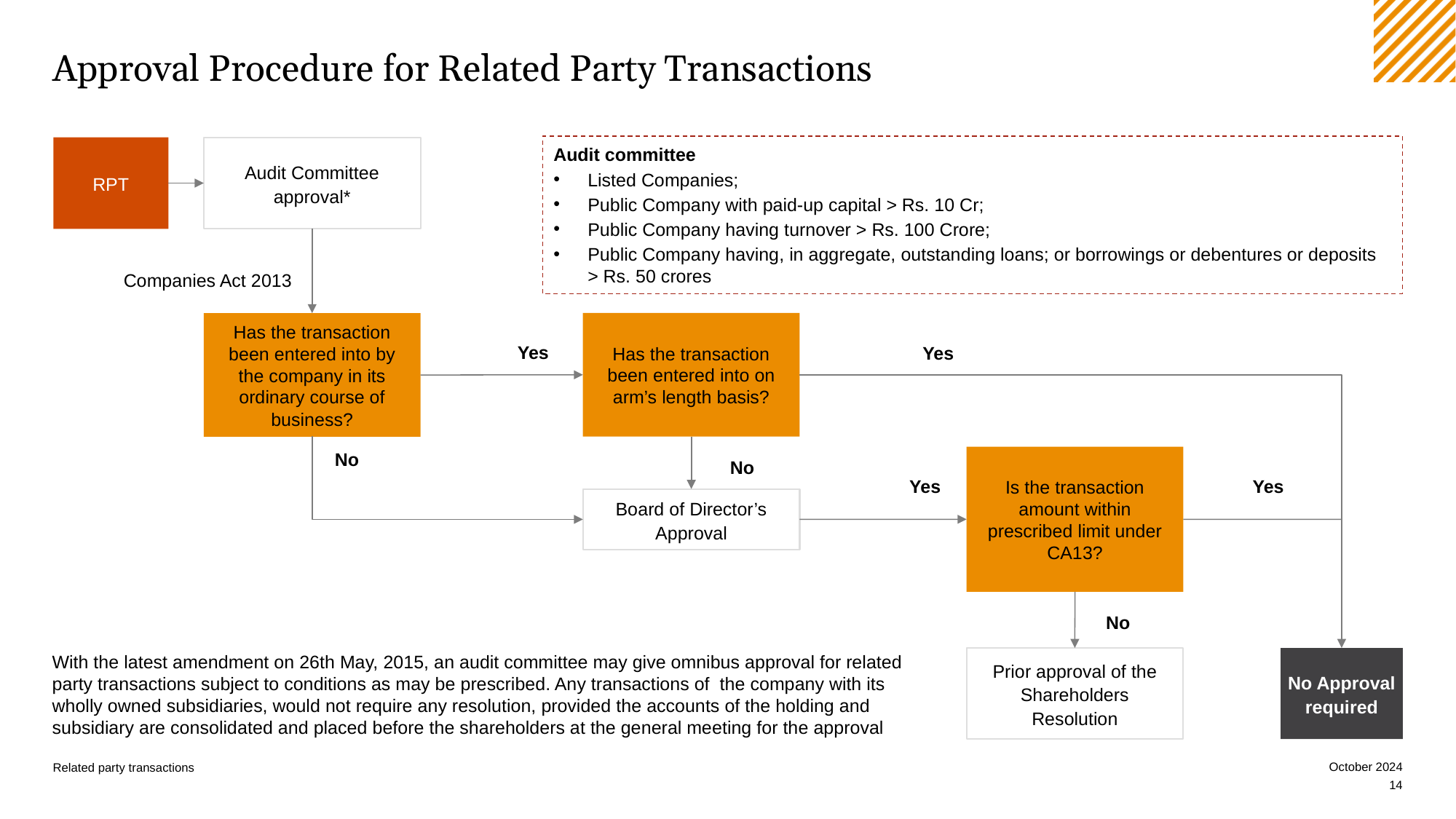

# Approval Procedure for Related Party Transactions
Audit committee
Listed Companies;
Public Company with paid-up capital > Rs. 10 Cr;
Public Company having turnover > Rs. 100 Crore;
Public Company having, in aggregate, outstanding loans; or borrowings or debentures or deposits > Rs. 50 crores
RPT
Audit Committee approval*
Companies Act 2013
Has the transaction been entered into on arm’s length basis?
Has the transaction been entered into by the company in its ordinary course of business?
Yes
Yes
No
Is the transaction amount within prescribed limit under CA13?
No
Yes
Yes
Board of Director’s Approval
No
Prior approval of the Shareholders Resolution
No Approval required
With the latest amendment on 26th May, 2015, an audit committee may give omnibus approval for related party transactions subject to conditions as may be prescribed. Any transactions of  the company with its wholly owned subsidiaries, would not require any resolution, provided the accounts of the holding and subsidiary are consolidated and placed before the shareholders at the general meeting for the approval
October 2024
Related party transactions

14